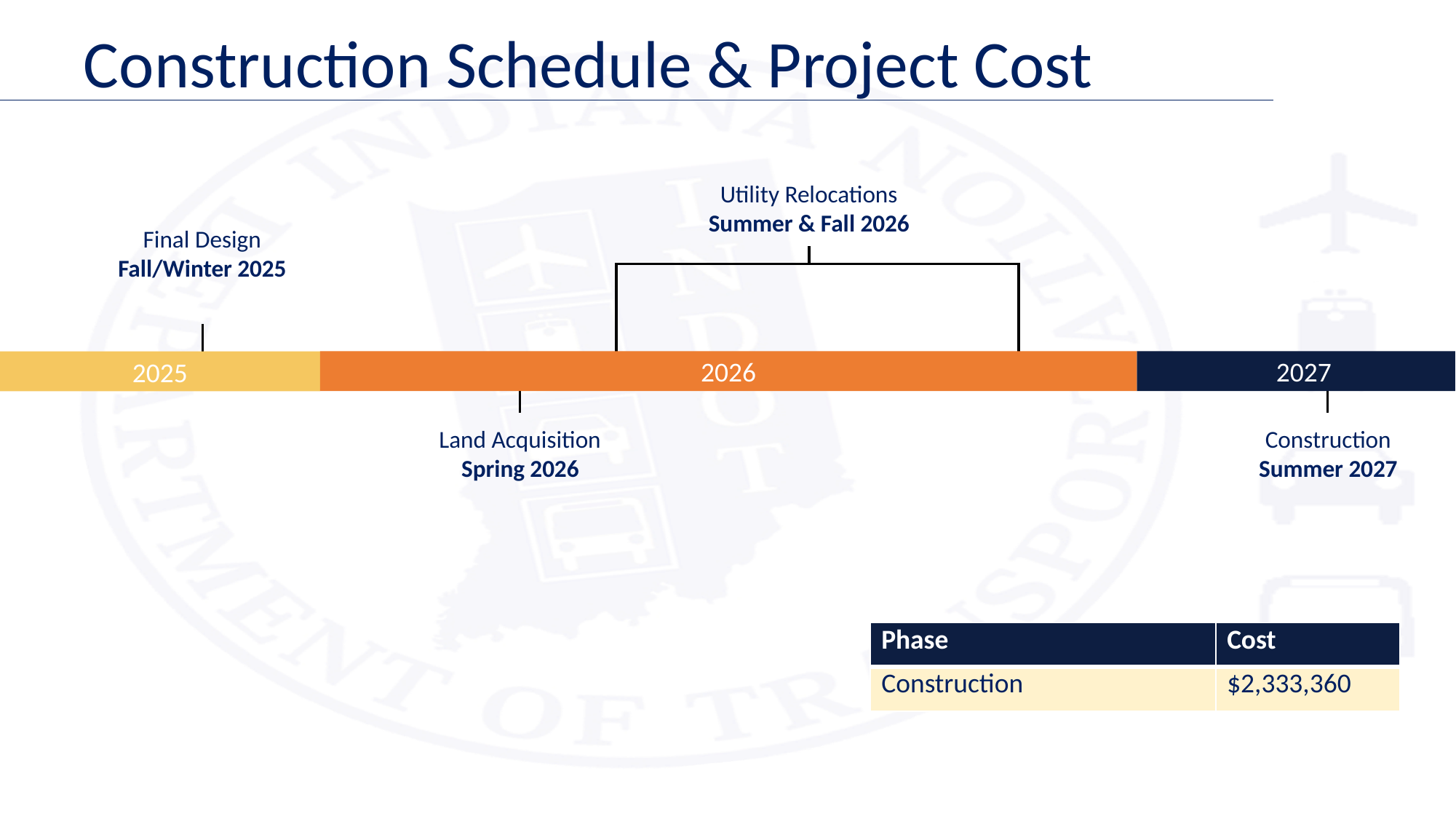

Construction Schedule & Project Cost
Utility Relocations
Summer & Fall 2026
Final Design
Fall/Winter 2025

2026
2027
2025
Land Acquisition
Spring 2026
Construction
Summer 2027
| Phase | Cost |
| --- | --- |
| Construction | $2,333,360 |